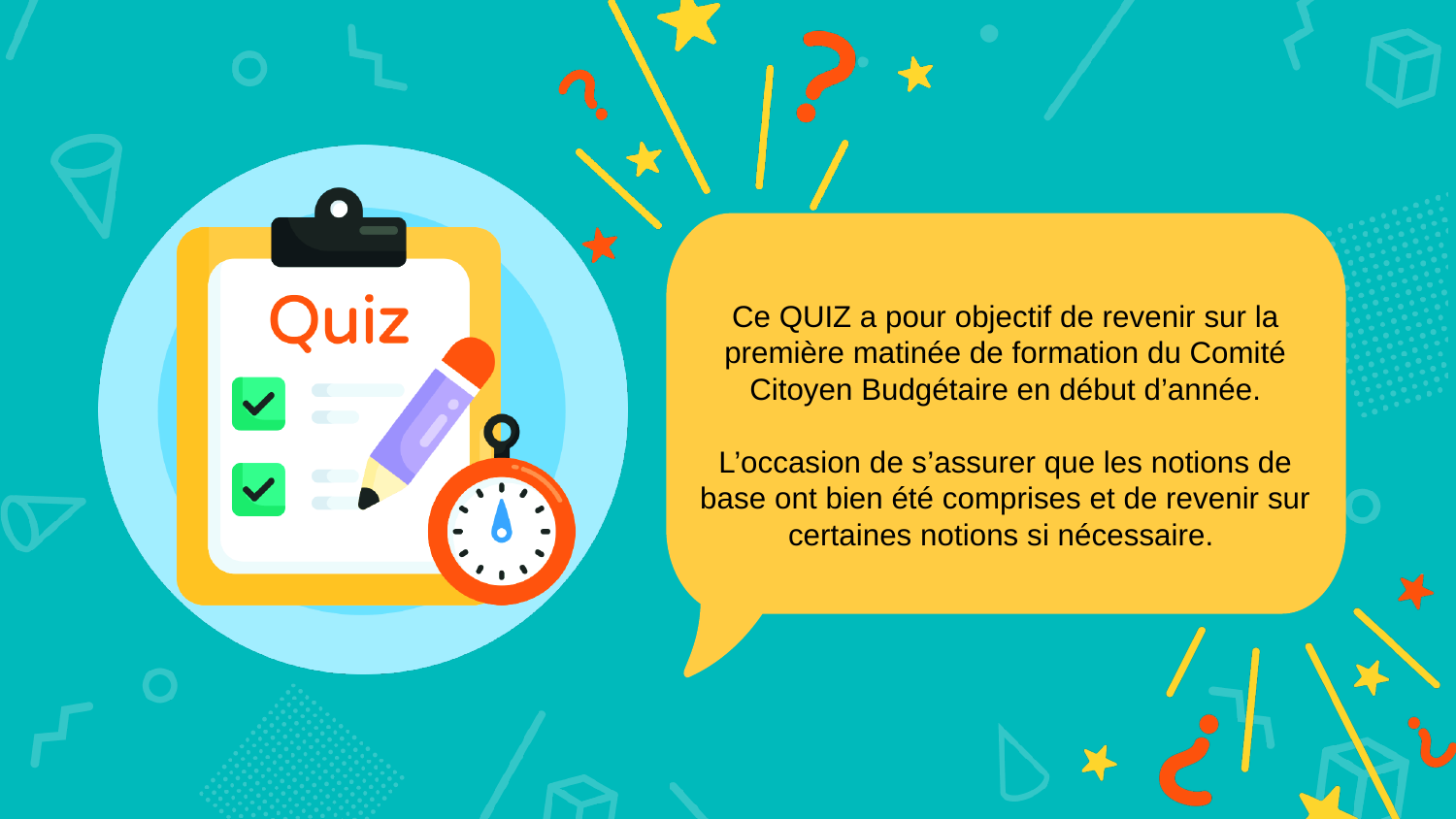

Ce QUIZ a pour objectif de revenir sur la première matinée de formation du Comité Citoyen Budgétaire en début d’année.

L’occasion de s’assurer que les notions de base ont bien été comprises et de revenir sur certaines notions si nécessaire.